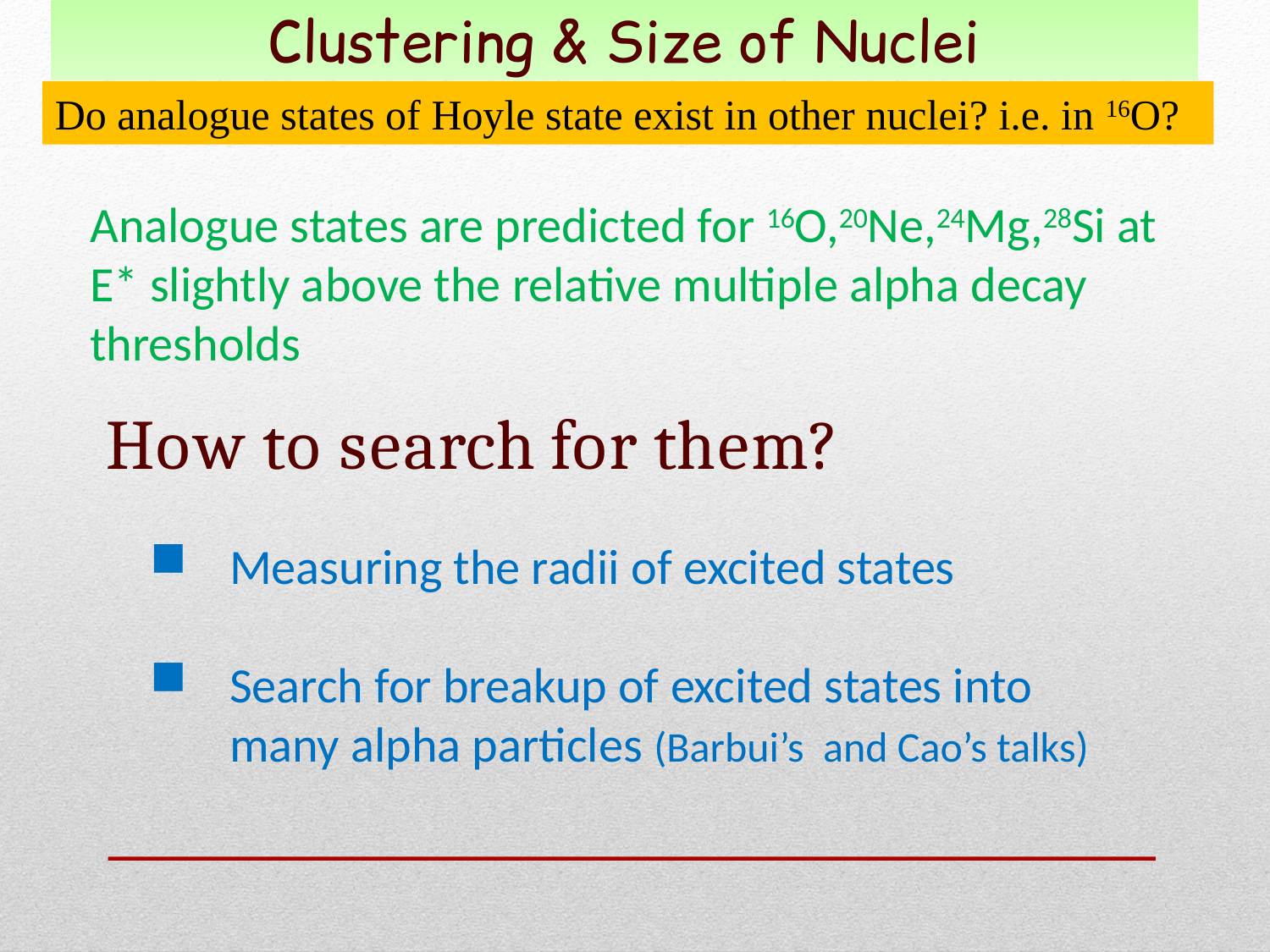

Clustering & Size of Nuclei
Do analogue states of Hoyle state exist in other nuclei? i.e. in 16O?
Analogue states are predicted for 16O,20Ne,24Mg,28Si at E* slightly above the relative multiple alpha decay thresholds
How to search for them?
Measuring the radii of excited states

Search for breakup of excited states into many alpha particles (Barbui’s  and Cao’s talks)